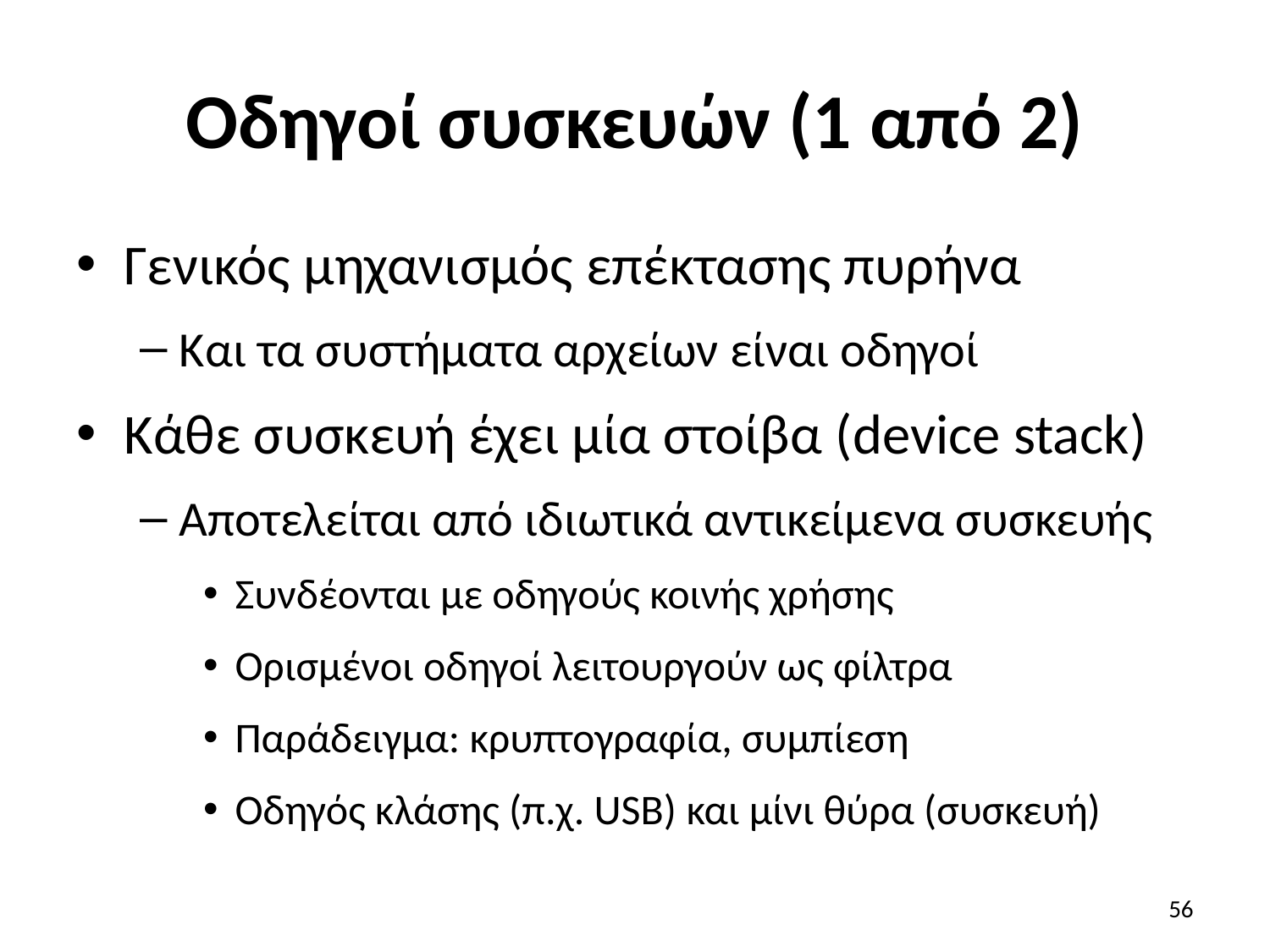

# Οδηγοί συσκευών (1 από 2)
Γενικός μηχανισμός επέκτασης πυρήνα
Και τα συστήματα αρχείων είναι οδηγοί
Κάθε συσκευή έχει μία στοίβα (device stack)
Αποτελείται από ιδιωτικά αντικείμενα συσκευής
Συνδέονται με οδηγούς κοινής χρήσης
Ορισμένοι οδηγοί λειτουργούν ως φίλτρα
Παράδειγμα: κρυπτογραφία, συμπίεση
Οδηγός κλάσης (π.χ. USB) και μίνι θύρα (συσκευή)
56